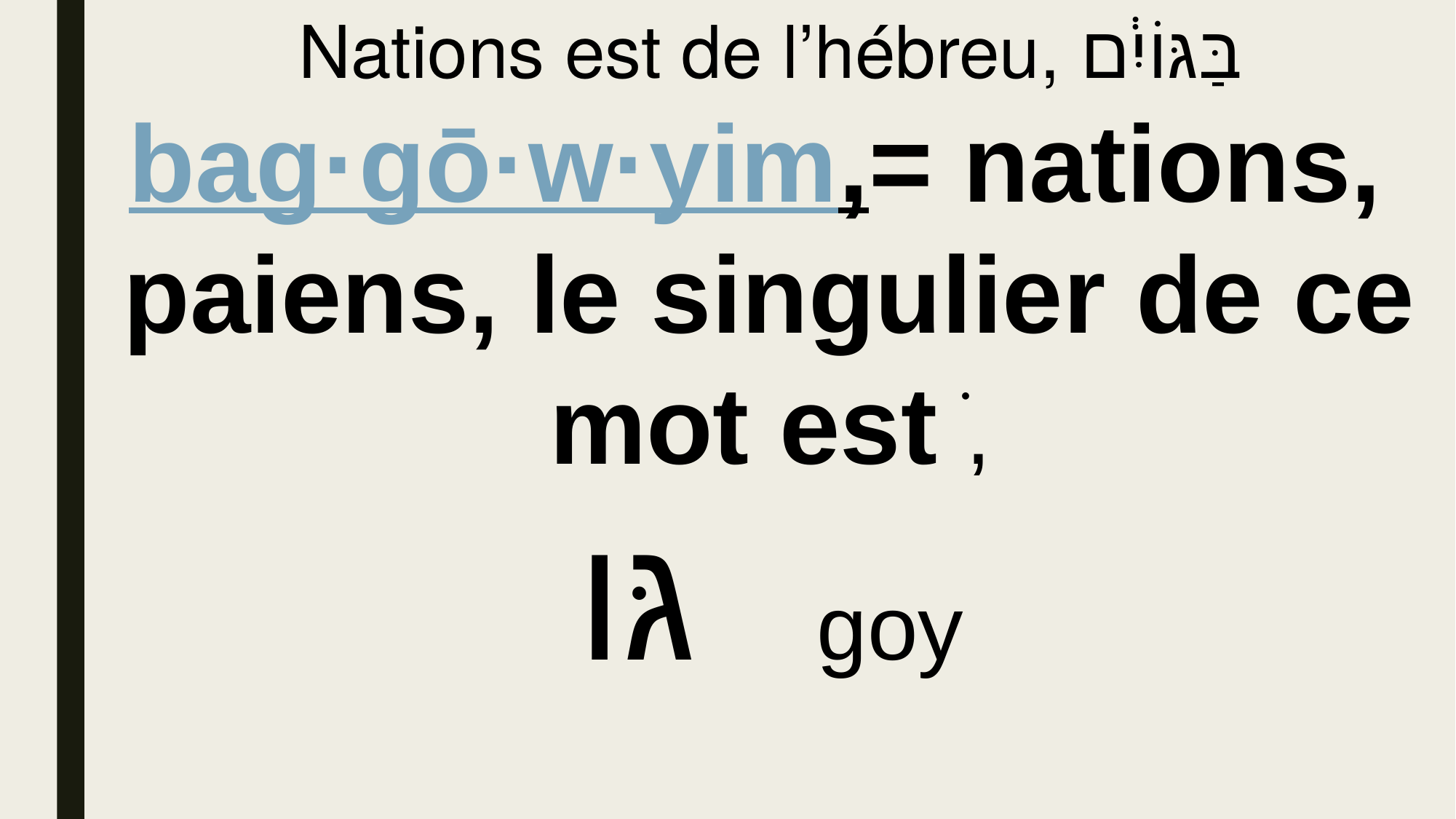

Nations est de l’hébreu, בַּגּוֹיִ֔ם
bag·gō·w·yim,= nations,  paiens, le singulier de ce mot est ֹ,
גּו     goy